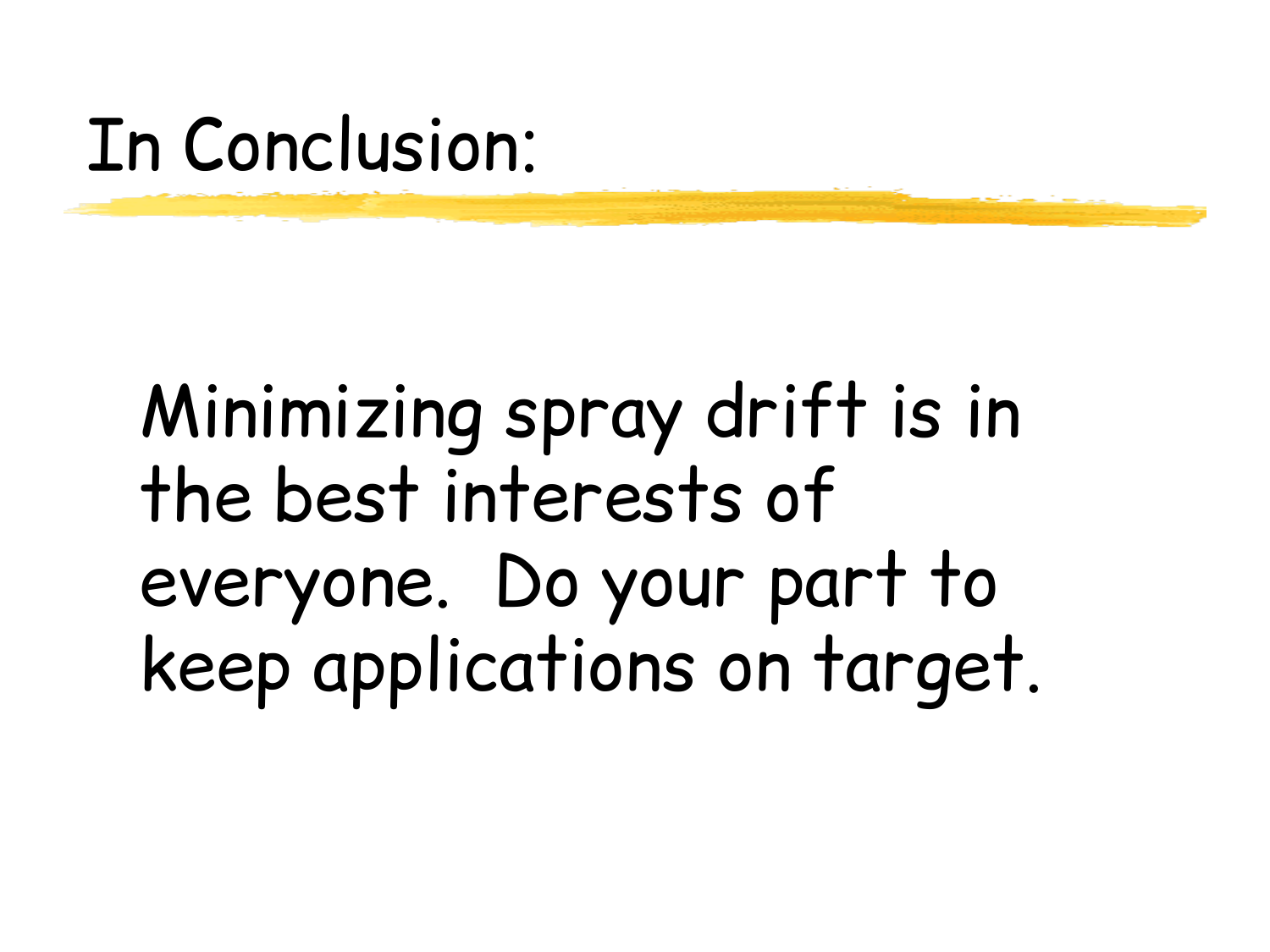

# In Conclusion:

Minimizing spray drift is in the best interests of everyone.  Do your part to keep applications on target.